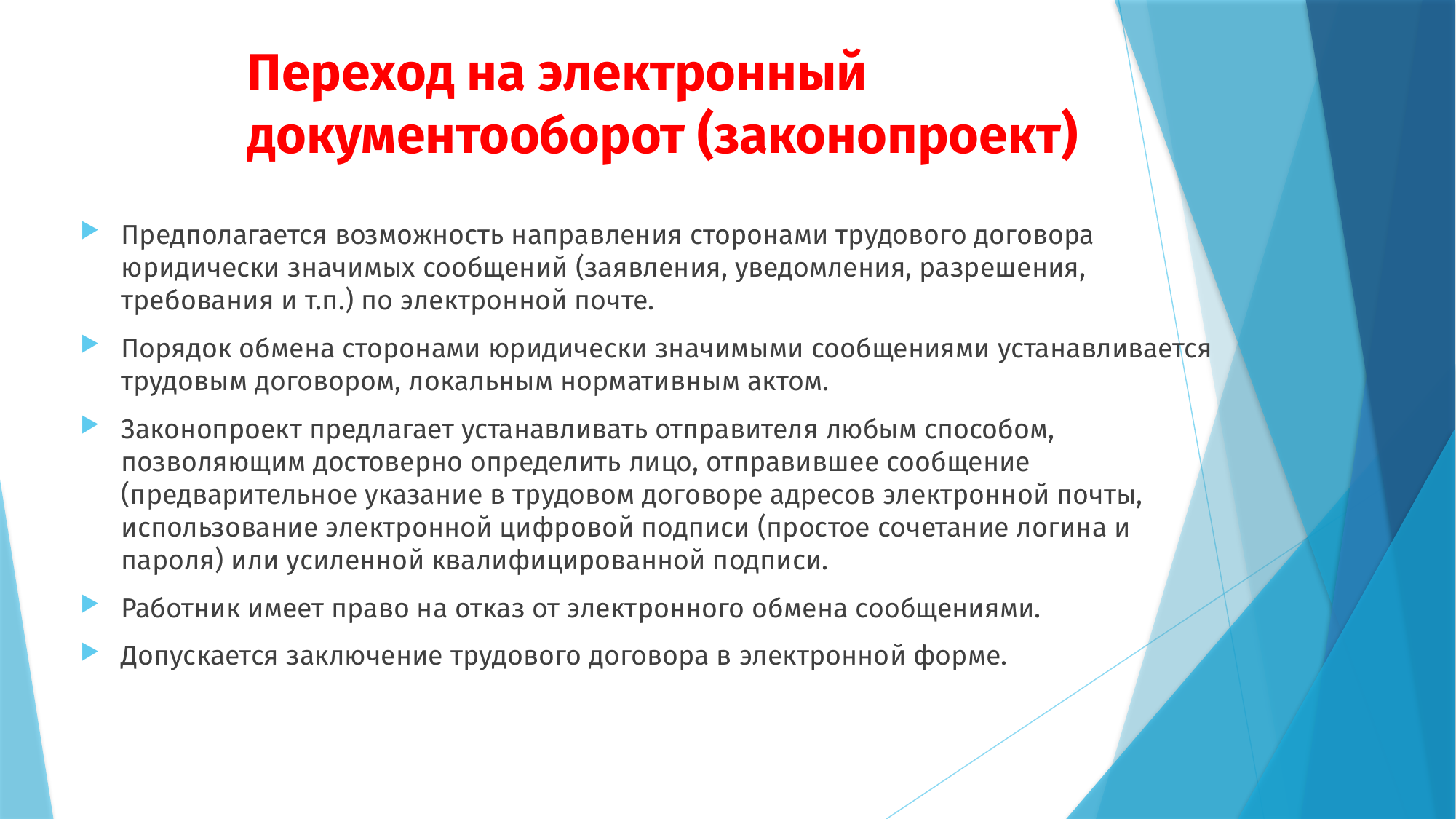

# Переход на электронный документооборот (законопроект)
Предполагается возможность направления сторонами трудового договора юридически значимых сообщений (заявления, уведомления, разрешения, требования и т.п.) по электронной почте.
Порядок обмена сторонами юридически значимыми сообщениями устанавливается трудовым договором, локальным нормативным актом.
Законопроект предлагает устанавливать отправителя любым способом, позволяющим достоверно определить лицо, отправившее сообщение (предварительное указание в трудовом договоре адресов электронной почты, использование электронной цифровой подписи (простое сочетание логина и пароля) или усиленной квалифицированной подписи.
Работник имеет право на отказ от электронного обмена сообщениями.
Допускается заключение трудового договора в электронной форме.